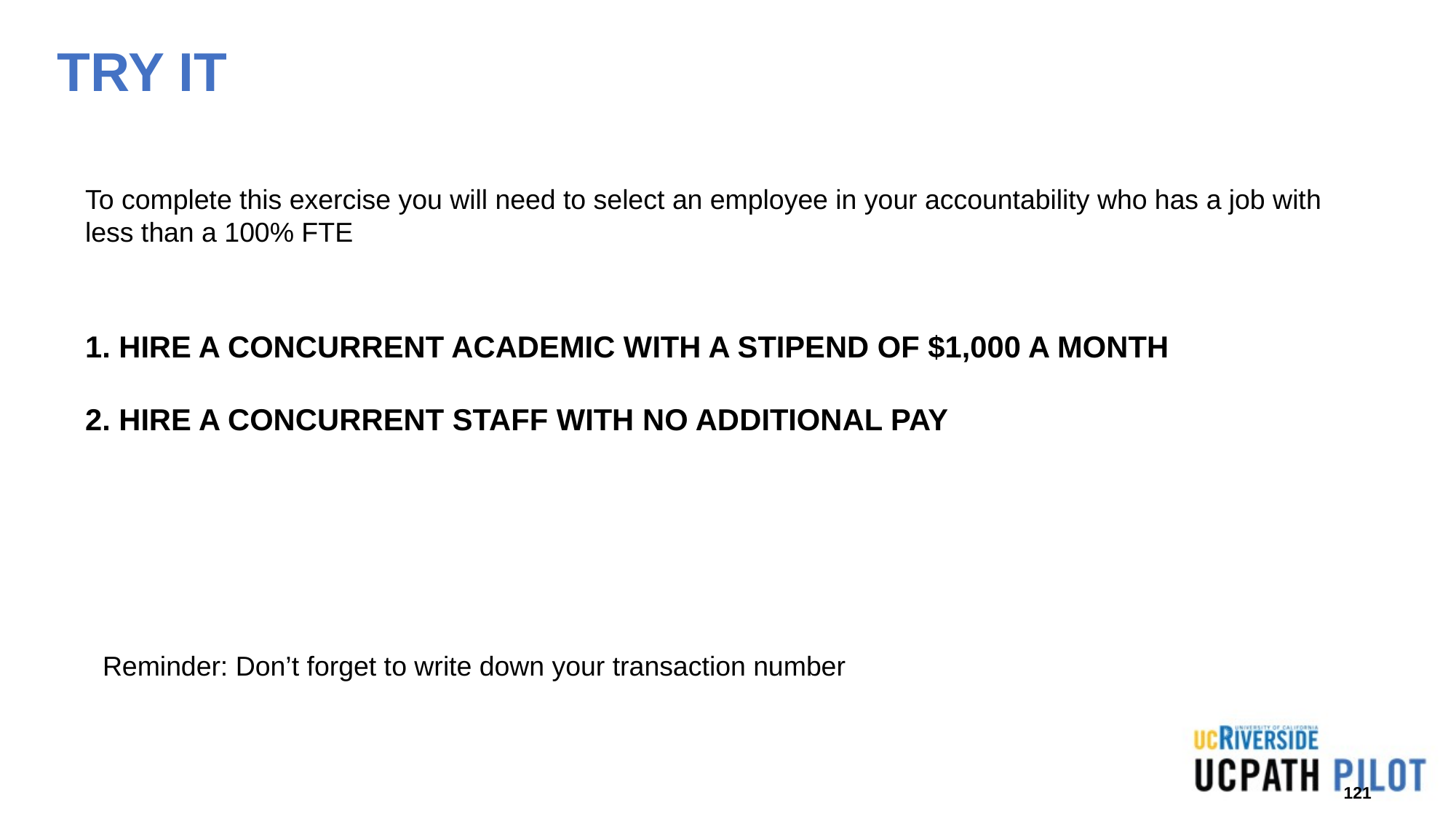

# TRY IT To complete this exercise you will need to select an employee in your accountability who has a job with less than a 100% FTE 1. HIRE A CONCURRENT ACADEMIC WITH A STIPEND OF $1,000 A MONTH 2. HIRE A CONCURRENT STAFF WITH NO ADDITIONAL PAY
Reminder: Don’t forget to write down your transaction number
121